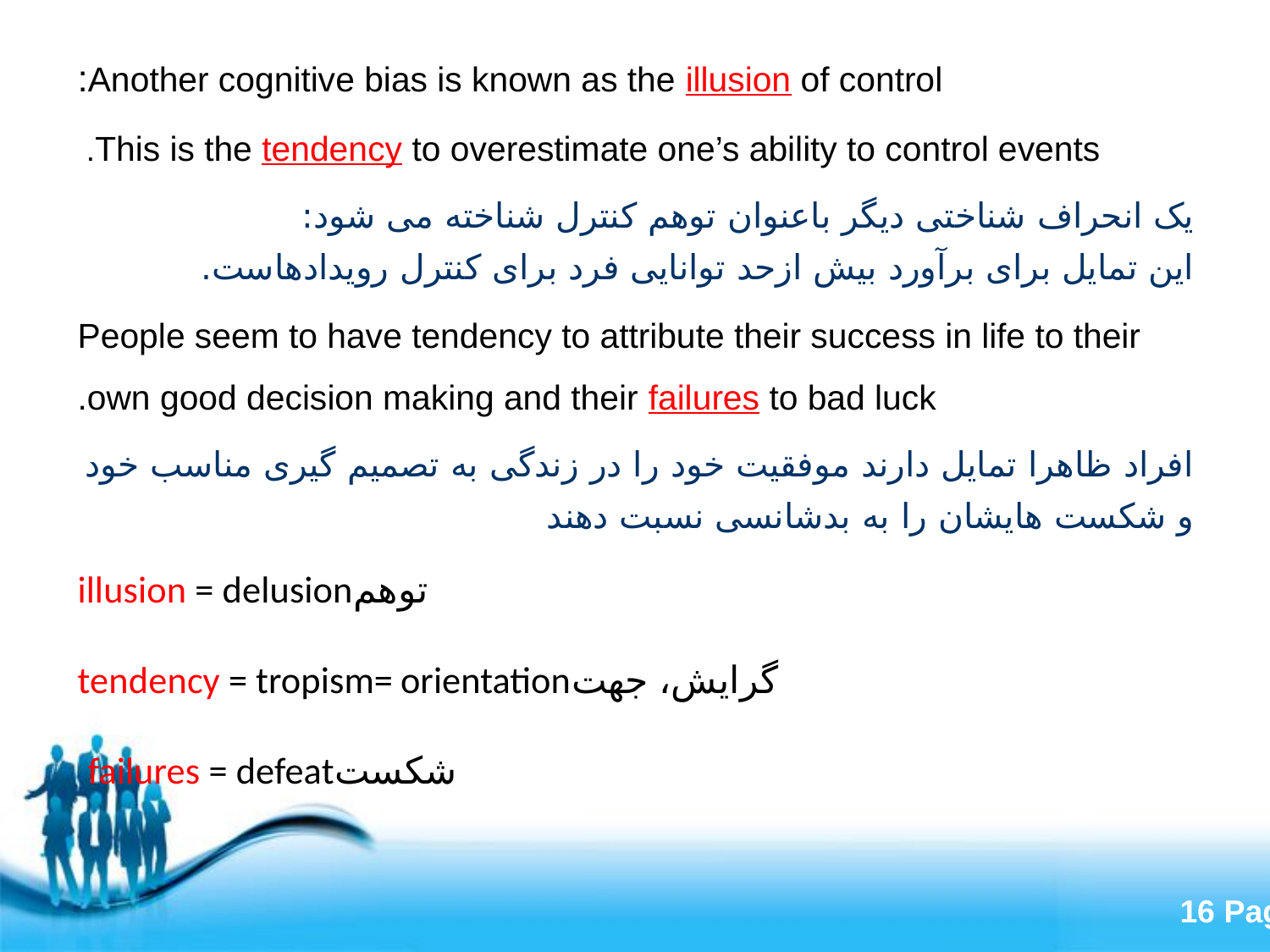

Another cognitive bias is known as the illusion of control:
This is the tendency to overestimate one’s ability to control events.
یک انحراف شناختی دیگر باعنوان توهم کنترل شناخته می شود:
این تمایل برای برآورد بیش ازحد توانایی فرد برای کنترل رویدادهاست.
People seem to have tendency to attribute their success in life to their own good decision making and their failures to bad luck.
افراد ظاهرا تمایل دارند موفقیت خود را در زندگی به تصمیم گیری مناسب خود و شکست هایشان را به بدشانسی نسبت دهند
توهمillusion = delusion
گرایش، جهتtendency = tropism= orientation
شکستfailures = defeat